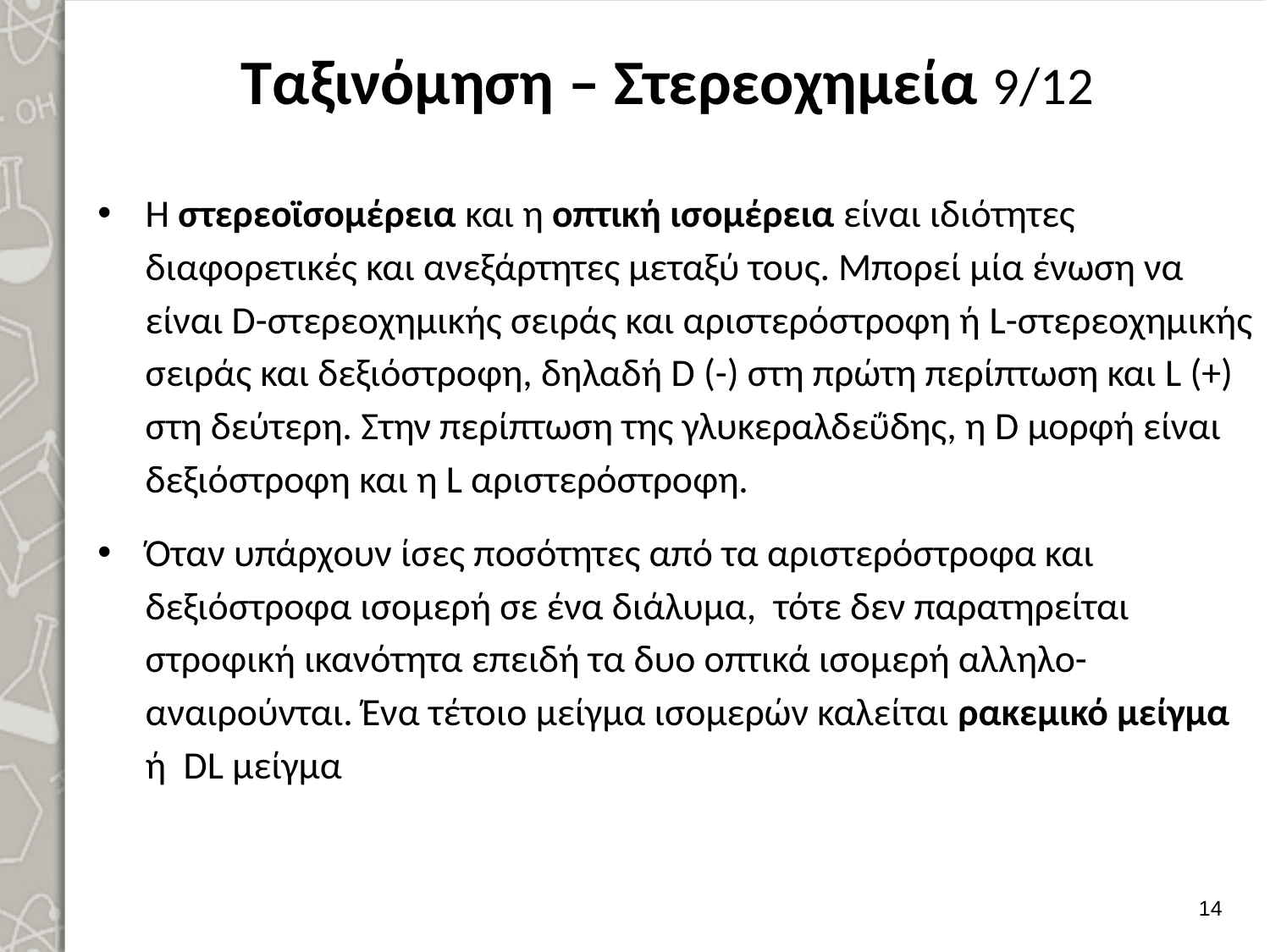

# Ταξινόμηση – Στερεοχημεία 9/12
Η στερεοϊσομέρεια και η οπτική ισομέρεια είναι ιδιότητες διαφορετικές και ανεξάρτητες μεταξύ τους. Μπορεί μία ένωση να είναι D-στερεοχημικής σειράς και αριστερόστροφη ή L-στερεοχημικής σειράς και δεξιόστροφη, δηλαδή D (-) στη πρώτη περίπτωση και L (+) στη δεύτερη. Στην περίπτωση της γλυκεραλδεΰδης, η D μορφή είναι δεξιόστροφη και η L αριστερόστροφη.
Όταν υπάρχουν ίσες ποσότητες από τα αριστερόστροφα και δεξιόστροφα ισομερή σε ένα διάλυμα,  τότε δεν παρατηρείται στροφική ικανότητα επειδή τα δυο οπτικά ισομερή αλληλο-αναιρούνται. Ένα τέτοιο μείγμα ισομερών καλείται ρακεμικό μείγμα ή  DL μείγμα
14